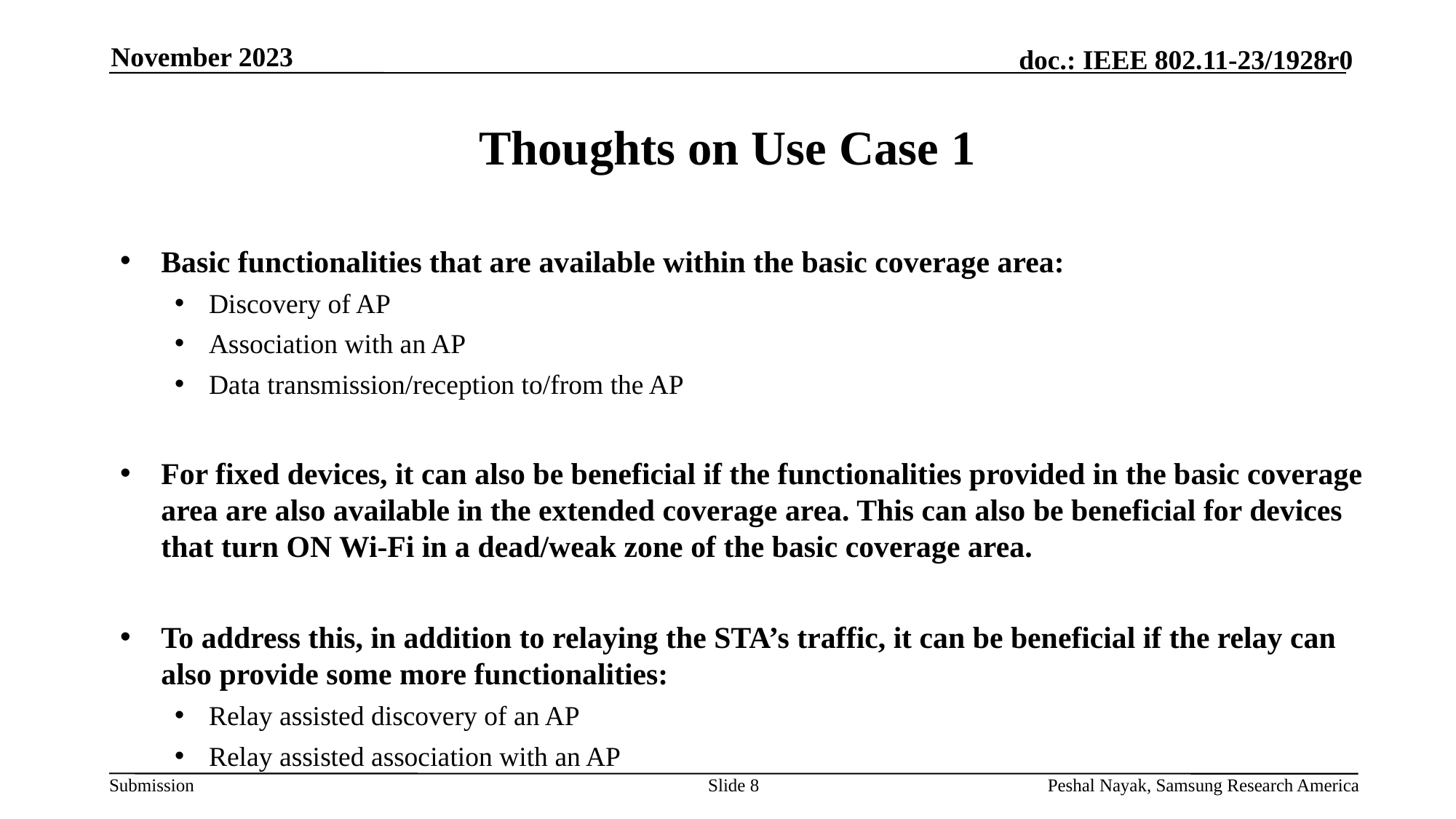

November 2023
# Thoughts on Use Case 1
Basic functionalities that are available within the basic coverage area:
Discovery of AP
Association with an AP
Data transmission/reception to/from the AP

For fixed devices, it can also be beneficial if the functionalities provided in the basic coverage area are also available in the extended coverage area. This can also be beneficial for devices that turn ON Wi-Fi in a dead/weak zone of the basic coverage area.

To address this, in addition to relaying the STA’s traffic, it can be beneficial if the relay can also provide some more functionalities:
Relay assisted discovery of an AP
Relay assisted association with an AP
Slide 8
Peshal Nayak, Samsung Research America